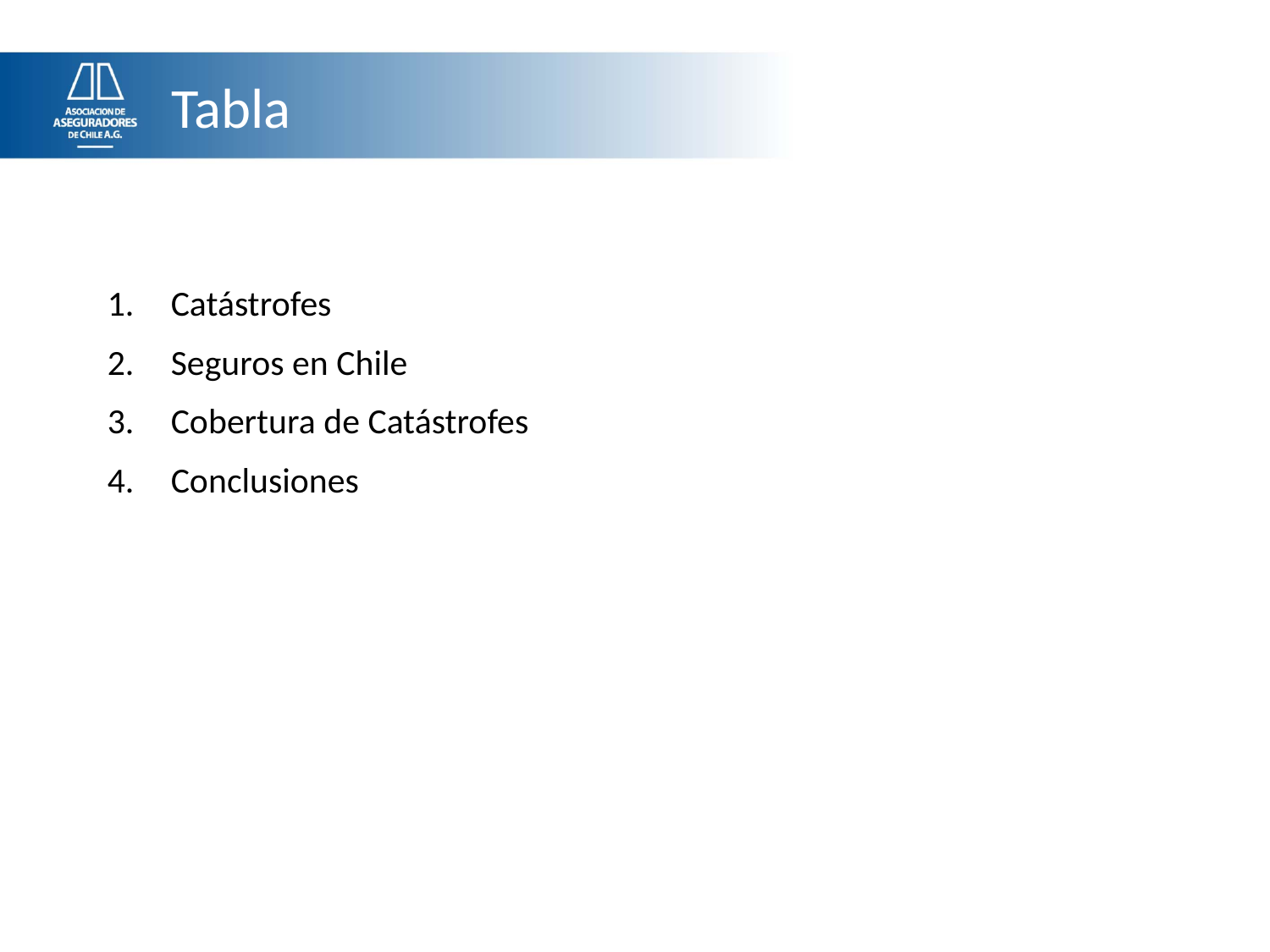

Tabla

Catástrofes
Seguros en Chile
Cobertura de Catástrofes
Conclusiones

2